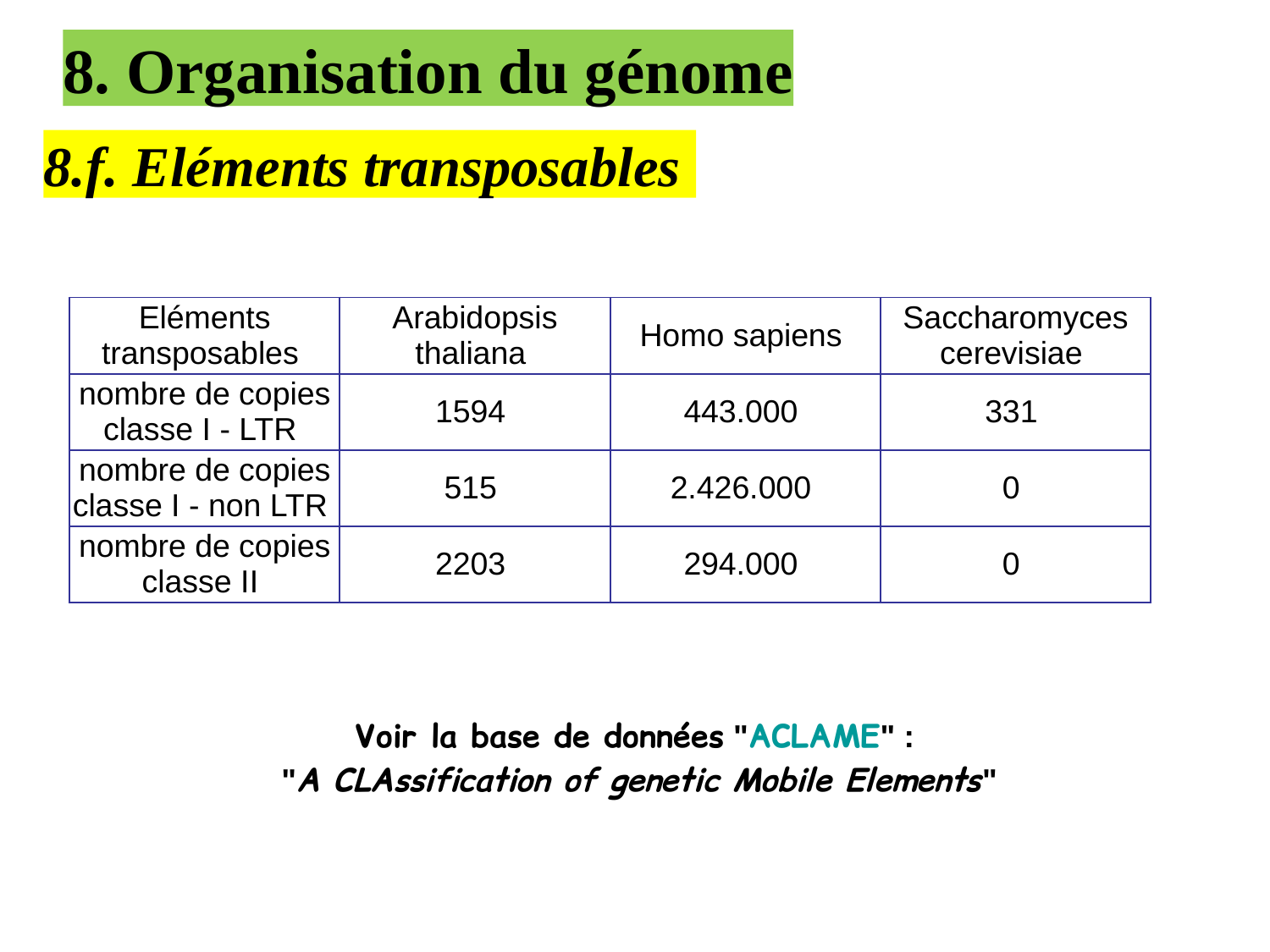

8. Organisation du génome
8.f. Eléments transposables
| Eléments transposables | Arabidopsis thaliana | Homo sapiens | Saccharomyces cerevisiae |
| --- | --- | --- | --- |
| nombre de copies classe I - LTR | 1594 | 443.000 | 331 |
| nombre de copies classe I - non LTR | 515 | 2.426.000 | 0 |
| nombre de copies classe II | 2203 | 294.000 | 0 |
| Voir la base de données "ACLAME" : "A CLAssification of genetic Mobile Elements" |
| --- |